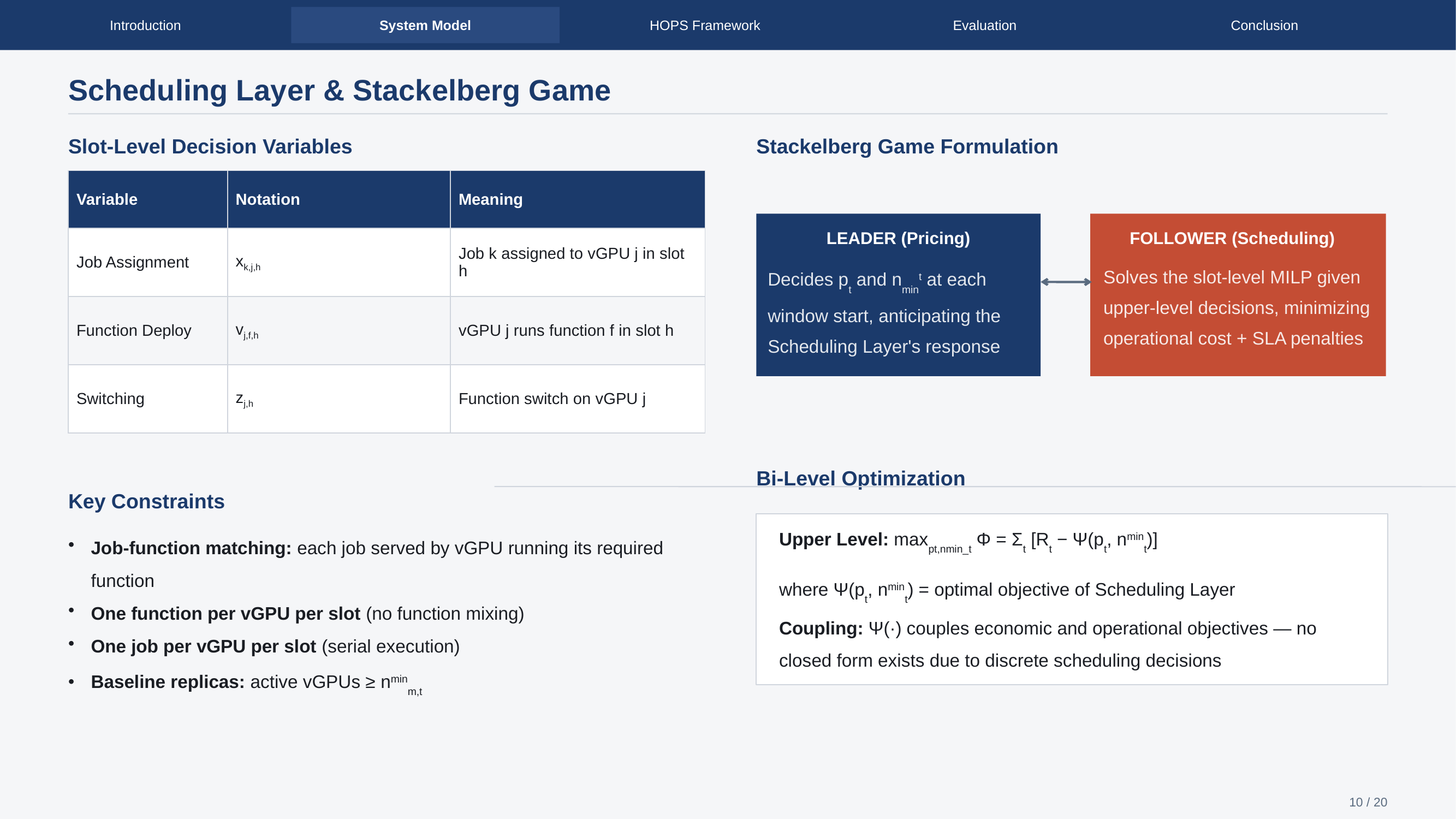

Introduction
System Model
HOPS Framework
Evaluation
Conclusion

Scheduling Layer & Stackelberg Game

Slot-Level Decision Variables
Stackelberg Game Formulation
| Variable | Notation | Meaning |
| --- | --- | --- |
| Job Assignment | xk,j,h | Job k assigned to vGPU j in slot h |
| Function Deploy | vj,f,h | vGPU j runs function f in slot h |
| Switching | zj,h | Function switch on vGPU j |

LEADER (Pricing)
FOLLOWER (Scheduling)
Decides pt and nmint at each window start, anticipating the Scheduling Layer's response
Solves the slot-level MILP given upper-level decisions, minimizing operational cost + SLA penalties

Bi-Level Optimization
Key Constraints

Upper Level: maxpt,nmin_t Φ = Σt [Rt − Ψ(pt, nmint)]
where Ψ(pt, nmint) = optimal objective of Scheduling Layer
Coupling: Ψ(·) couples economic and operational objectives — no closed form exists due to discrete scheduling decisions

Job-function matching: each job served by vGPU running its required function
One function per vGPU per slot (no function mixing)
One job per vGPU per slot (serial execution)
Baseline replicas: active vGPUs ≥ nminm,t
10 / 20